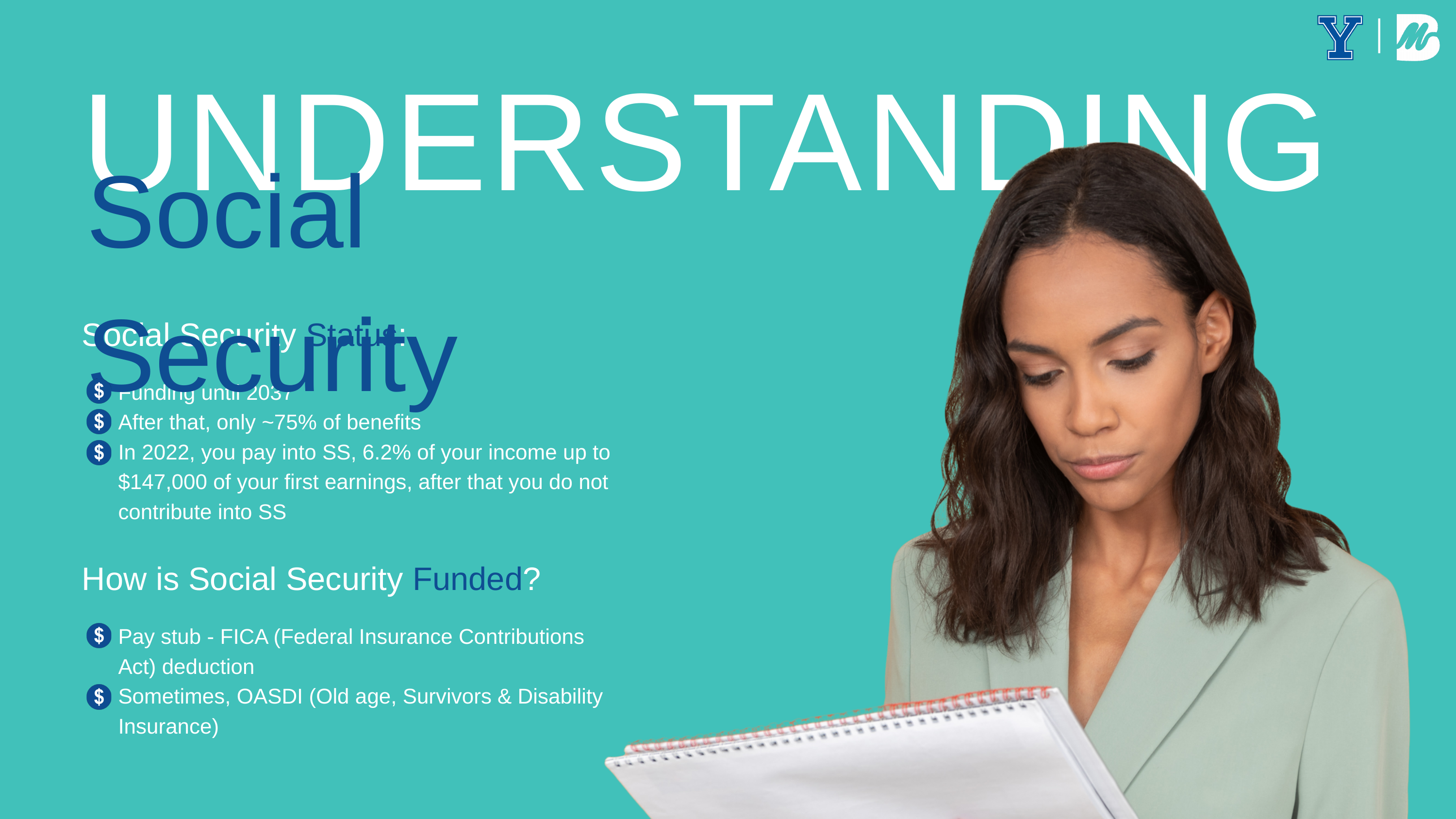

UNDERSTANDING
Social Security

Social Security Status:
Funding until 2037
After that, only ~75% of benefits
In 2022, you pay into SS, 6.2% of your income up to $147,000 of your first earnings, after that you do not contribute into SS

How is Social Security Funded?
Pay stub - FICA (Federal Insurance Contributions Act) deduction
Sometimes, OASDI (Old age, Survivors & Disability Insurance)